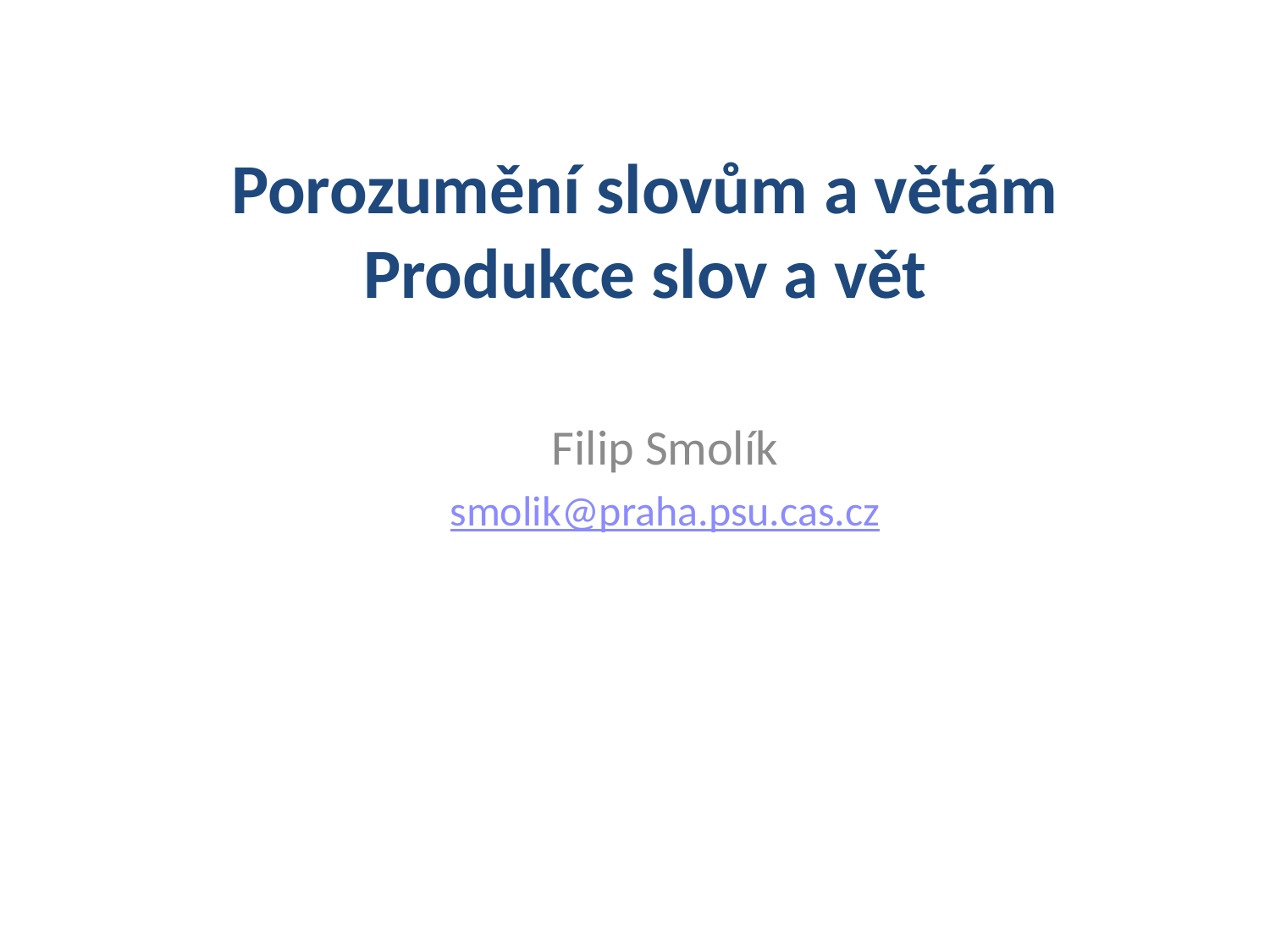

# Porozumění slovům a větám Produkce slov a vět
Filip Smolík
smolik@praha.psu.cas.cz